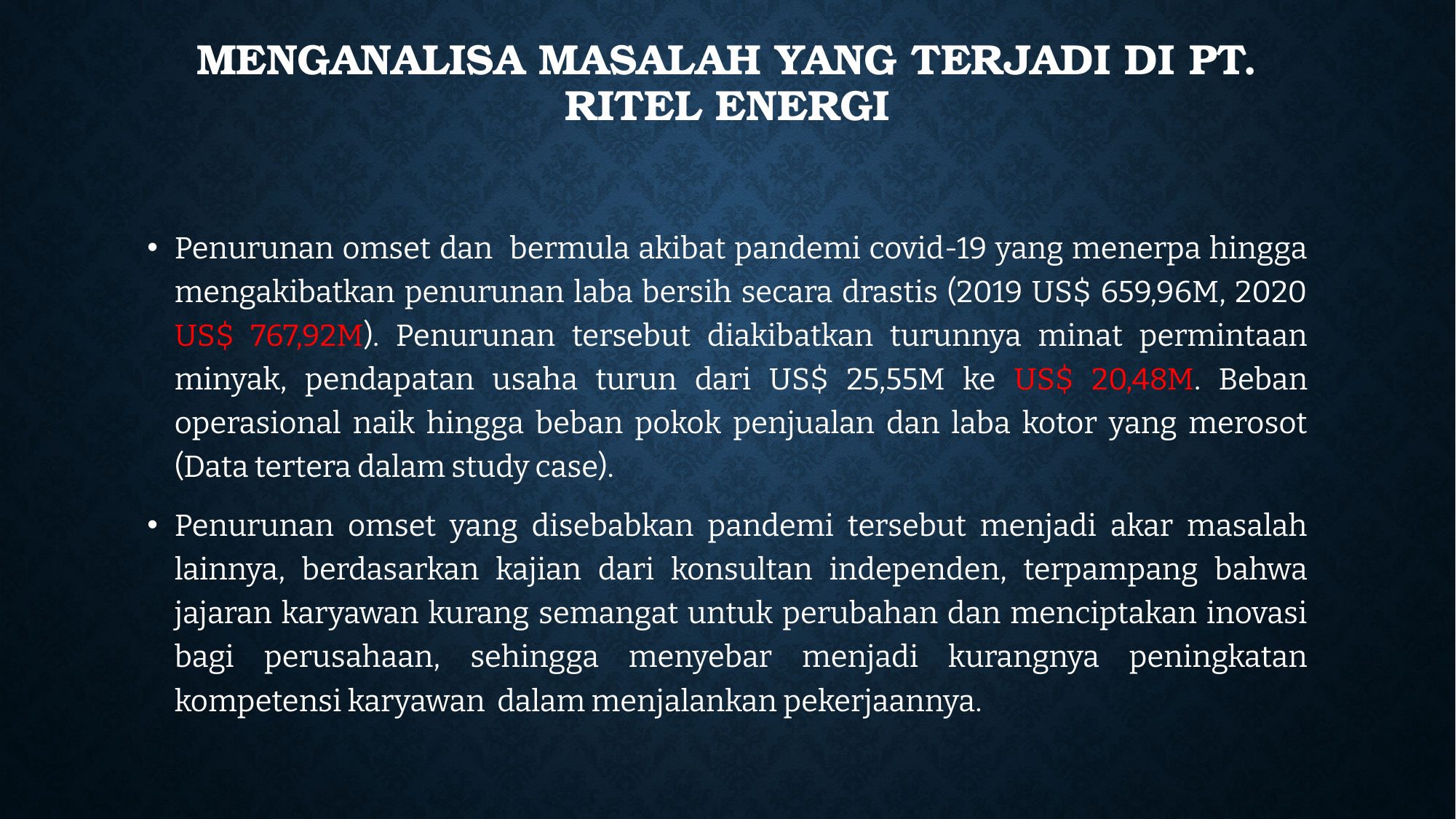

# Menganalisa masalah yang terjadi di pt. ritel energi
Penurunan omset dan  bermula akibat pandemi covid-19 yang menerpa hingga mengakibatkan penurunan laba bersih secara drastis (2019 US$ 659,96M, 2020 US$ 767,92M). Penurunan tersebut diakibatkan turunnya minat permintaan minyak, pendapatan usaha turun dari US$ 25,55M ke US$ 20,48M. Beban operasional naik hingga beban pokok penjualan dan laba kotor yang merosot (Data tertera dalam study case).
Penurunan omset yang disebabkan pandemi tersebut menjadi akar masalah lainnya, berdasarkan kajian dari konsultan independen, terpampang bahwa jajaran karyawan kurang semangat untuk perubahan dan menciptakan inovasi bagi perusahaan, sehingga menyebar menjadi kurangnya peningkatan kompetensi karyawan  dalam menjalankan pekerjaannya.